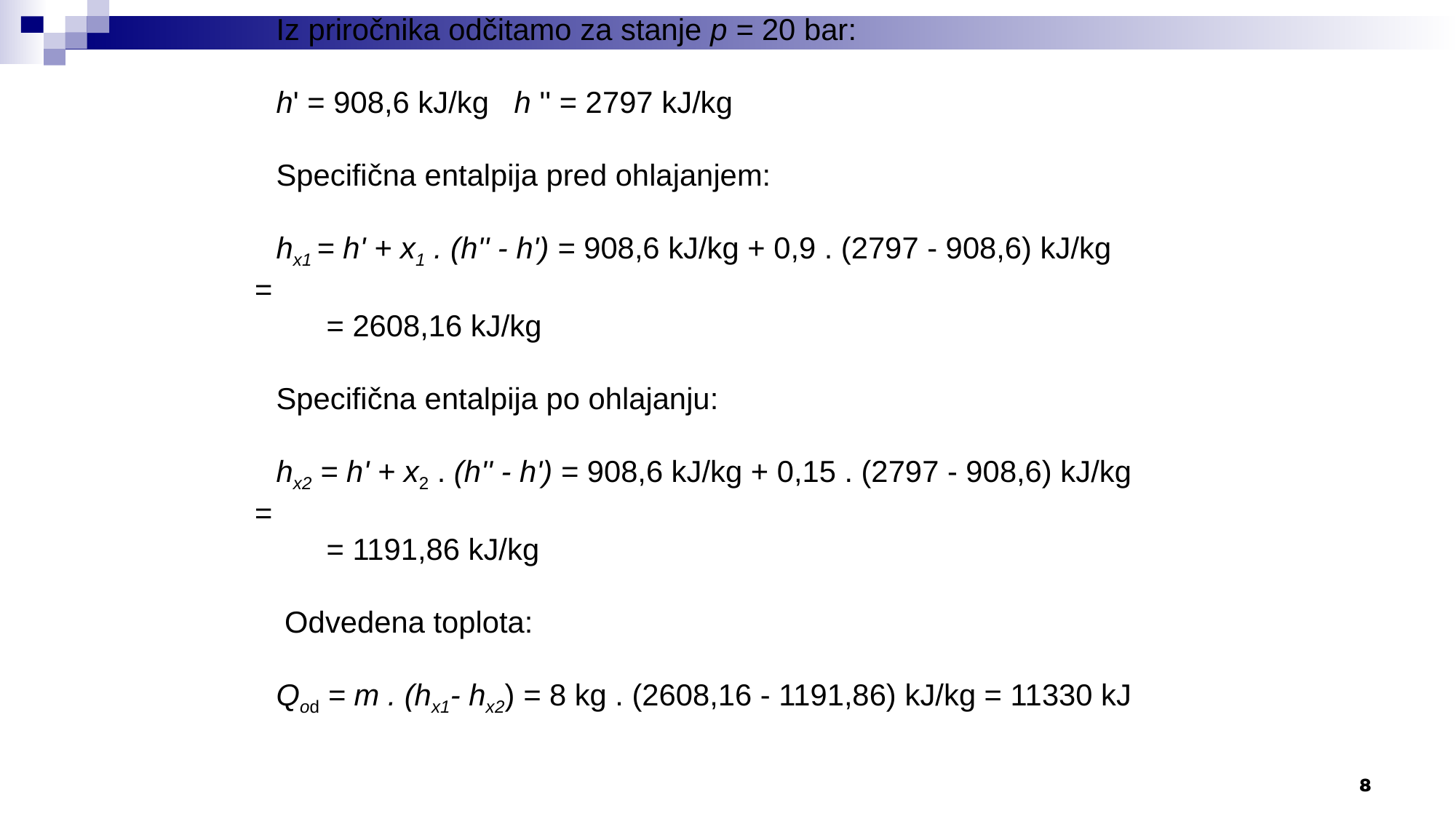

Iz priročnika odčitamo za stanje p = 20 bar:

h' = 908,6 kJ/kg   h '' = 2797 kJ/kg

Specifična entalpija pred ohlajanjem:

hx1 = h' + x1 . (h'' - h') = 908,6 kJ/kg + 0,9 . (2797 - 908,6) kJ/kg =
      = 2608,16 kJ/kg

Specifična entalpija po ohlajanju:

hx2 = h' + x2 . (h'' - h') = 908,6 kJ/kg + 0,15 . (2797 - 908,6) kJ/kg =
      = 1191,86 kJ/kg

 Odvedena toplota:

Qod = m . (hx1- hx2) = 8 kg . (2608,16 - 1191,86) kJ/kg = 11330 kJ
8